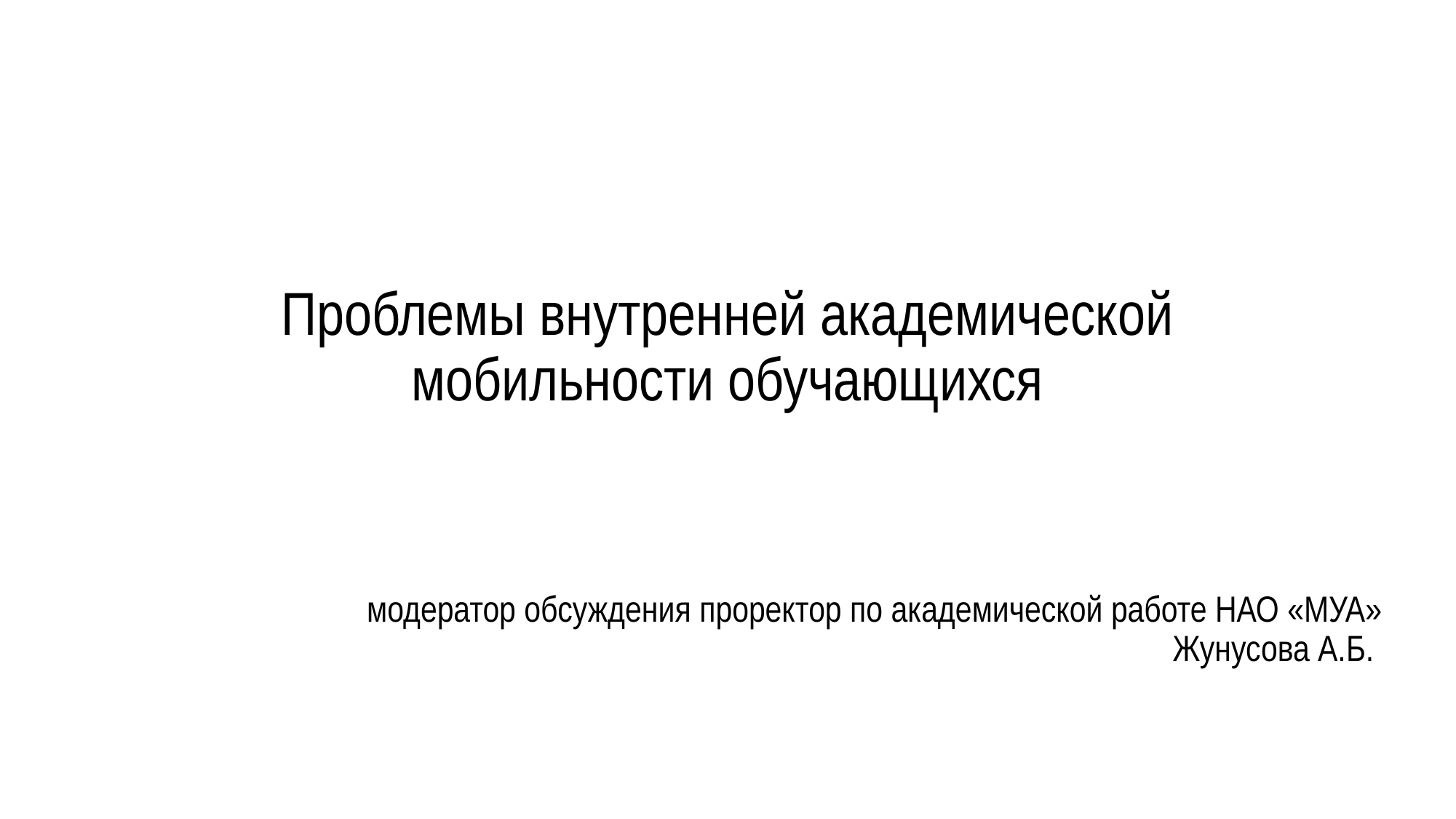

# Проблемы внутренней академической мобильности обучающихся
модератор обсуждения проректор по академической работе НАО «МУА» Жунусова А.Б.